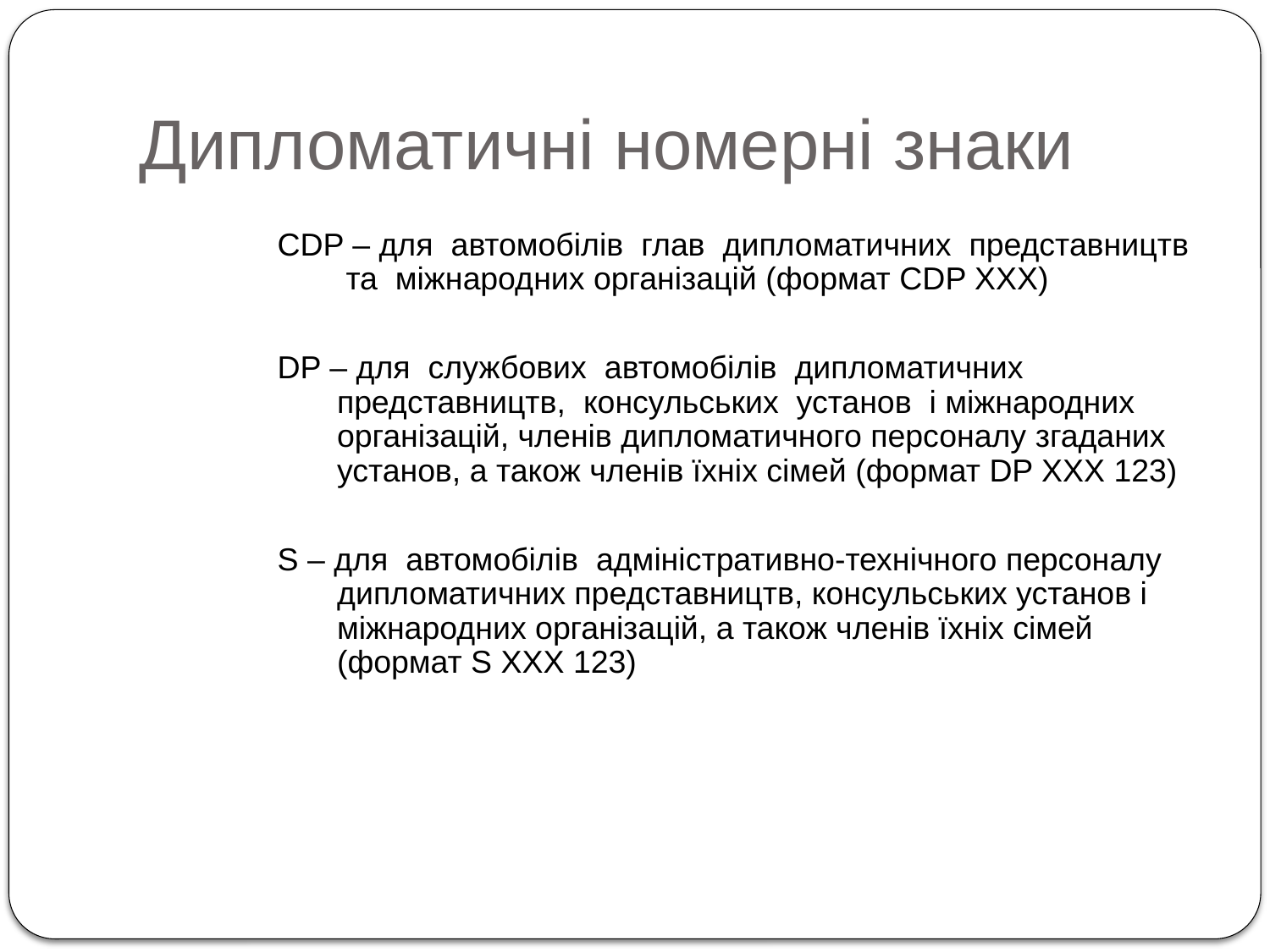

# Дипломатичні номерні знаки
CDP – для  автомобілів  глав  дипломатичних  представництв  та  міжнародних організацій (формат CDP ХХХ)

DP – для  службових  автомобілів  дипломатичних представництв,  консульських  установ  і міжнародних організацій, членів дипломатичного персоналу згаданих установ, а також членів їхніх сімей (формат DP ХХХ 123)

S – для  автомобілів  адміністративно-технічного персоналу дипломатичних представництв, консульських установ і міжнародних організацій, а також членів їхніх сімей (формат S ХХХ 123)